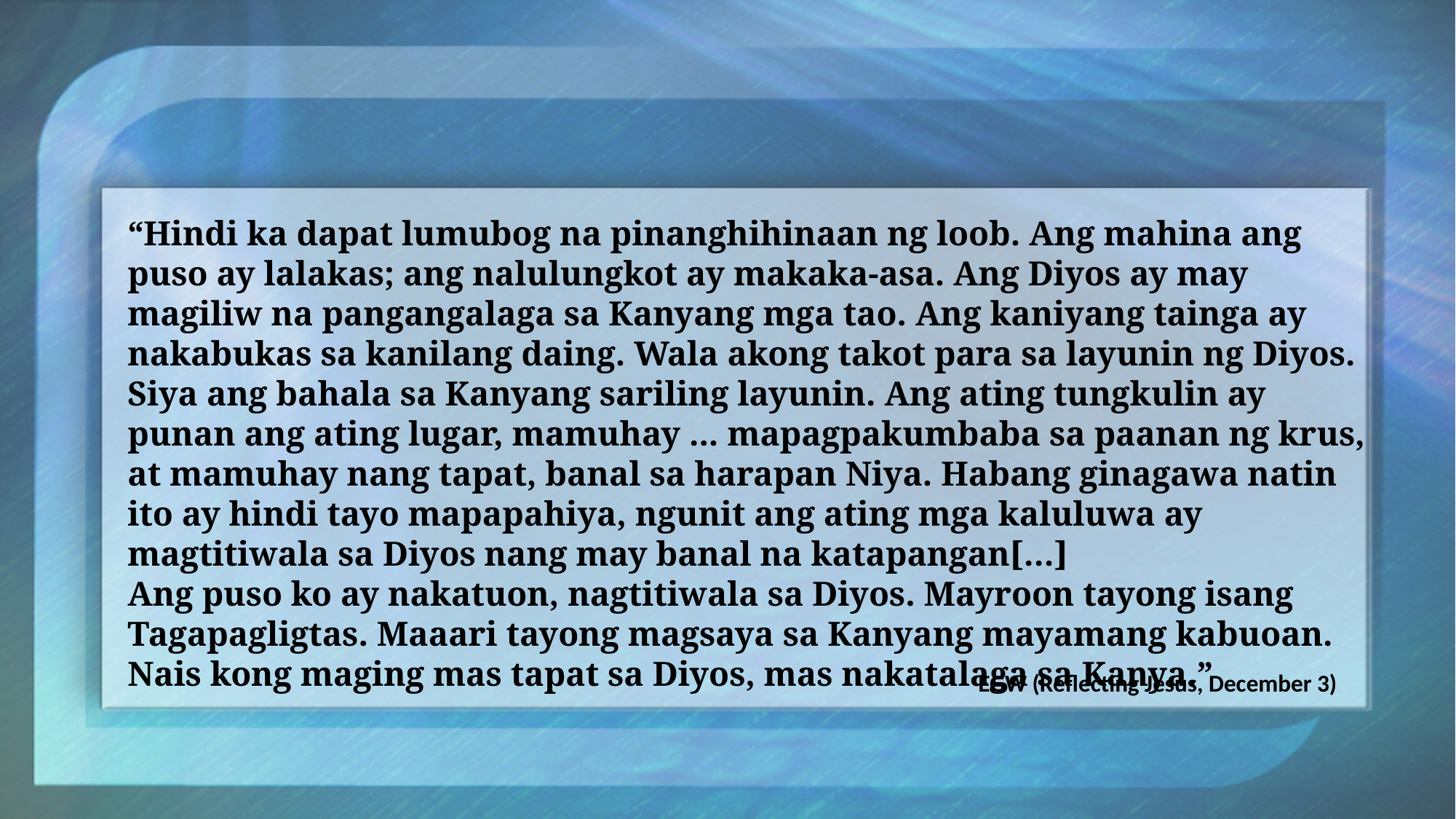

“Hindi ka dapat lumubog na pinanghihinaan ng loob. Ang mahina ang puso ay lalakas; ang nalulungkot ay makaka-asa. Ang Diyos ay may magiliw na pangangalaga sa Kanyang mga tao. Ang kaniyang tainga ay nakabukas sa kanilang daing. Wala akong takot para sa layunin ng Diyos. Siya ang bahala sa Kanyang sariling layunin. Ang ating tungkulin ay punan ang ating lugar, mamuhay ... mapagpakumbaba sa paanan ng krus, at mamuhay nang tapat, banal sa harapan Niya. Habang ginagawa natin ito ay hindi tayo mapapahiya, ngunit ang ating mga kaluluwa ay magtitiwala sa Diyos nang may banal na katapangan[…]                             Ang puso ko ay nakatuon, nagtitiwala sa Diyos. Mayroon tayong isang Tagapagligtas. Maaari tayong magsaya sa Kanyang mayamang kabuoan. Nais kong maging mas tapat sa Diyos, mas nakatalaga sa Kanya.”
EGW (Reflecting Jesus, December 3)